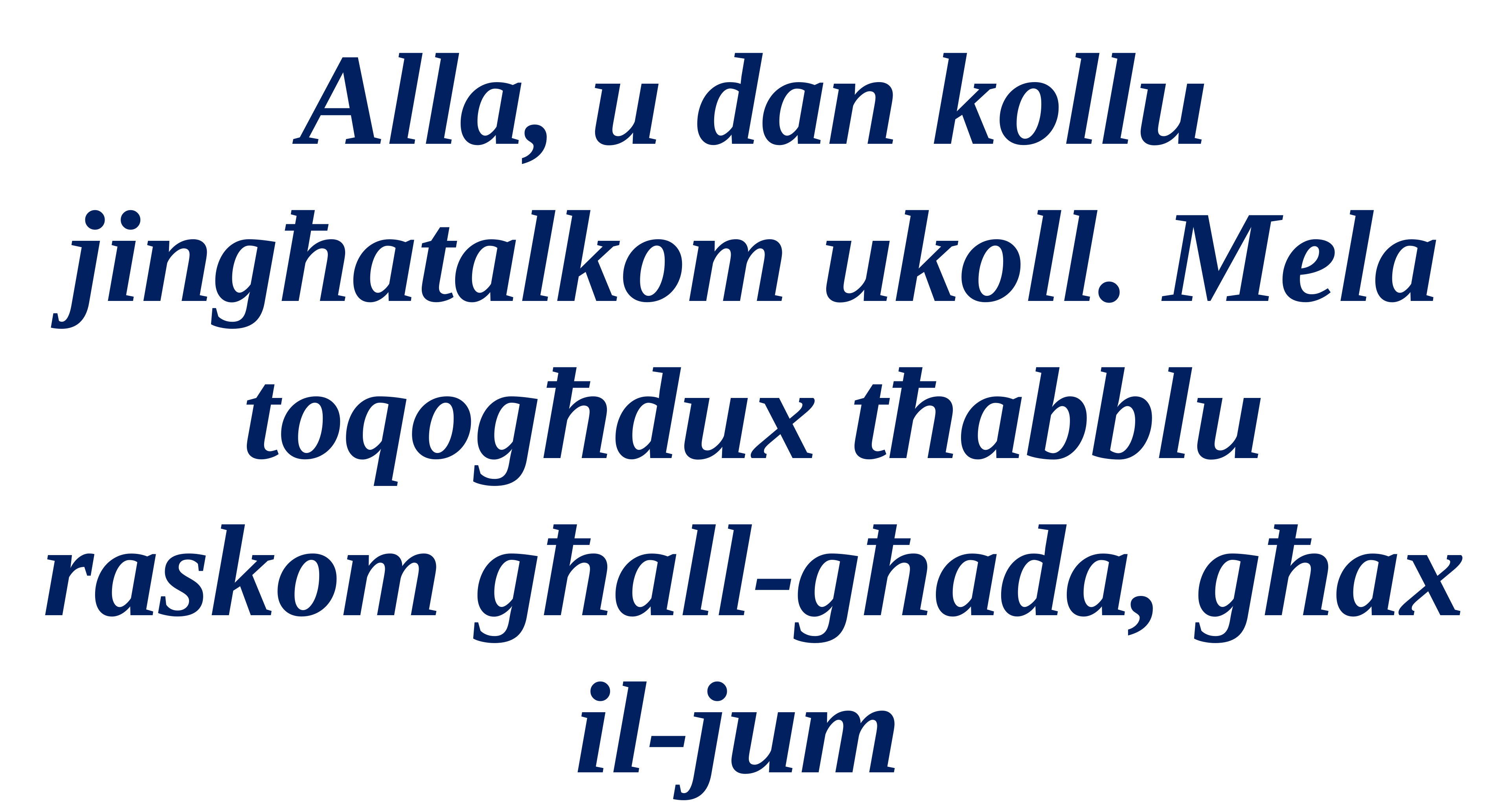

Alla, u dan kollu
jingħatalkom ukoll. Mela toqogħdux tħabblu raskom għall-għada, għax il-jum